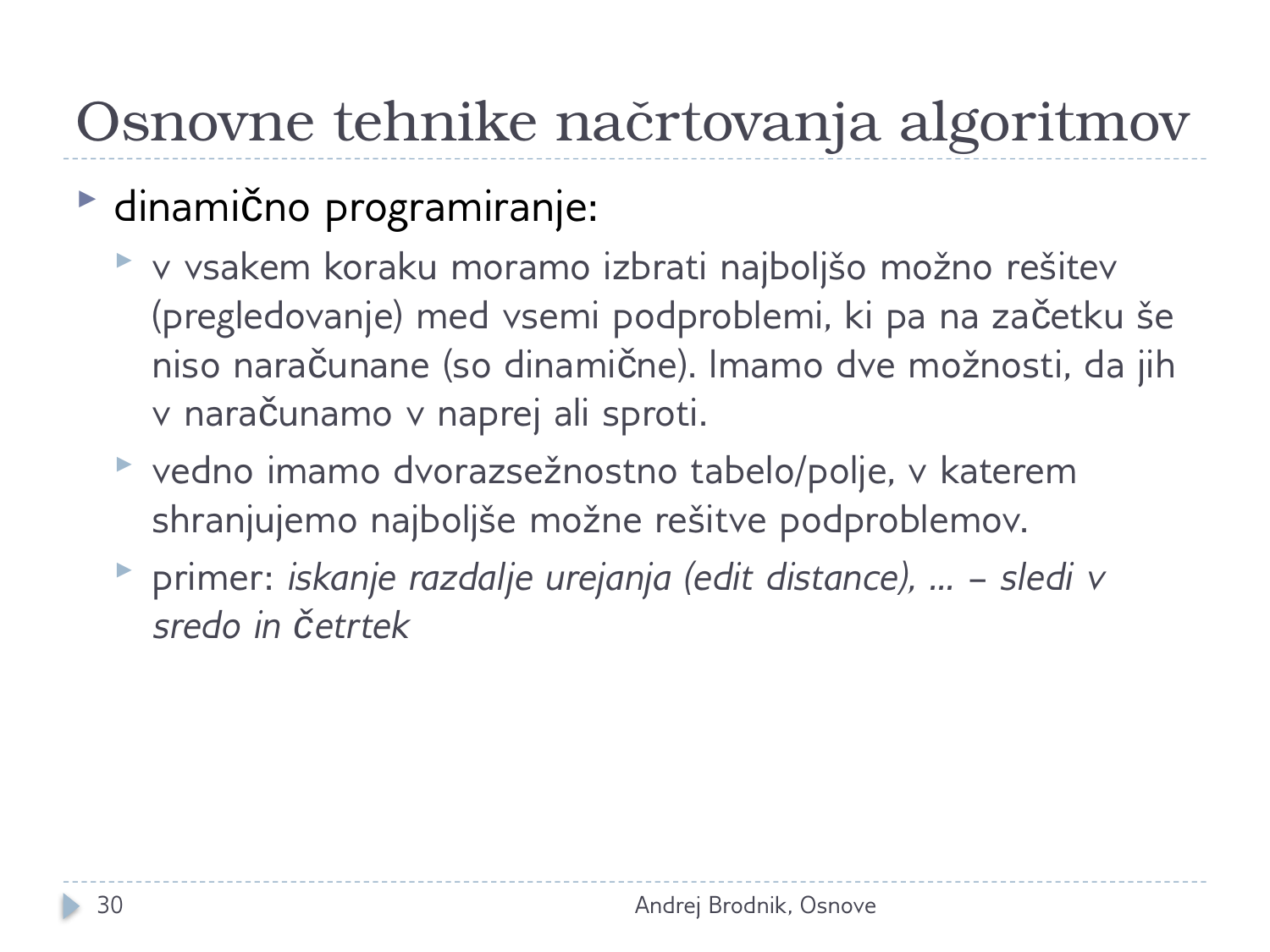

# Osnovne tehnike načrtovanja algoritmov
dinamično programiranje:
v vsakem koraku moramo izbrati najboljšo možno rešitev (pregledovanje) med vsemi podproblemi, ki pa na začetku še niso naračunane (so dinamične). Imamo dve možnosti, da jih v naračunamo v naprej ali sproti.
vedno imamo dvorazsežnostno tabelo/polje, v katerem shranjujemo najboljše možne rešitve podproblemov.
primer: iskanje razdalje urejanja (edit distance), ... – sledi v sredo in četrtek

30
Andrej Brodnik, Osnove